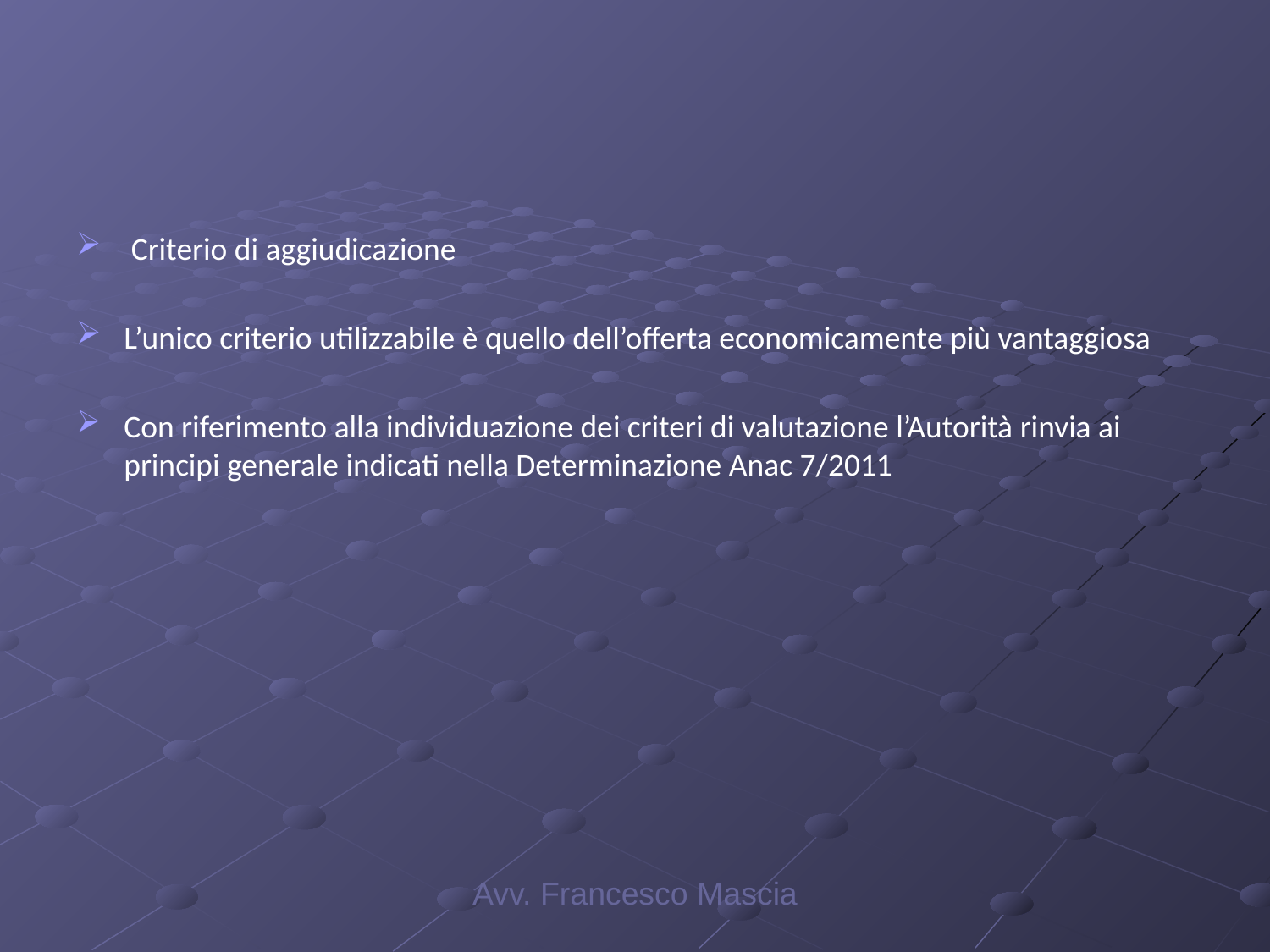

#
 Criterio di aggiudicazione

L’unico criterio utilizzabile è quello dell’offerta economicamente più vantaggiosa

Con riferimento alla individuazione dei criteri di valutazione l’Autorità rinvia ai principi generale indicati nella Determinazione Anac 7/2011
Avv. Francesco Mascia